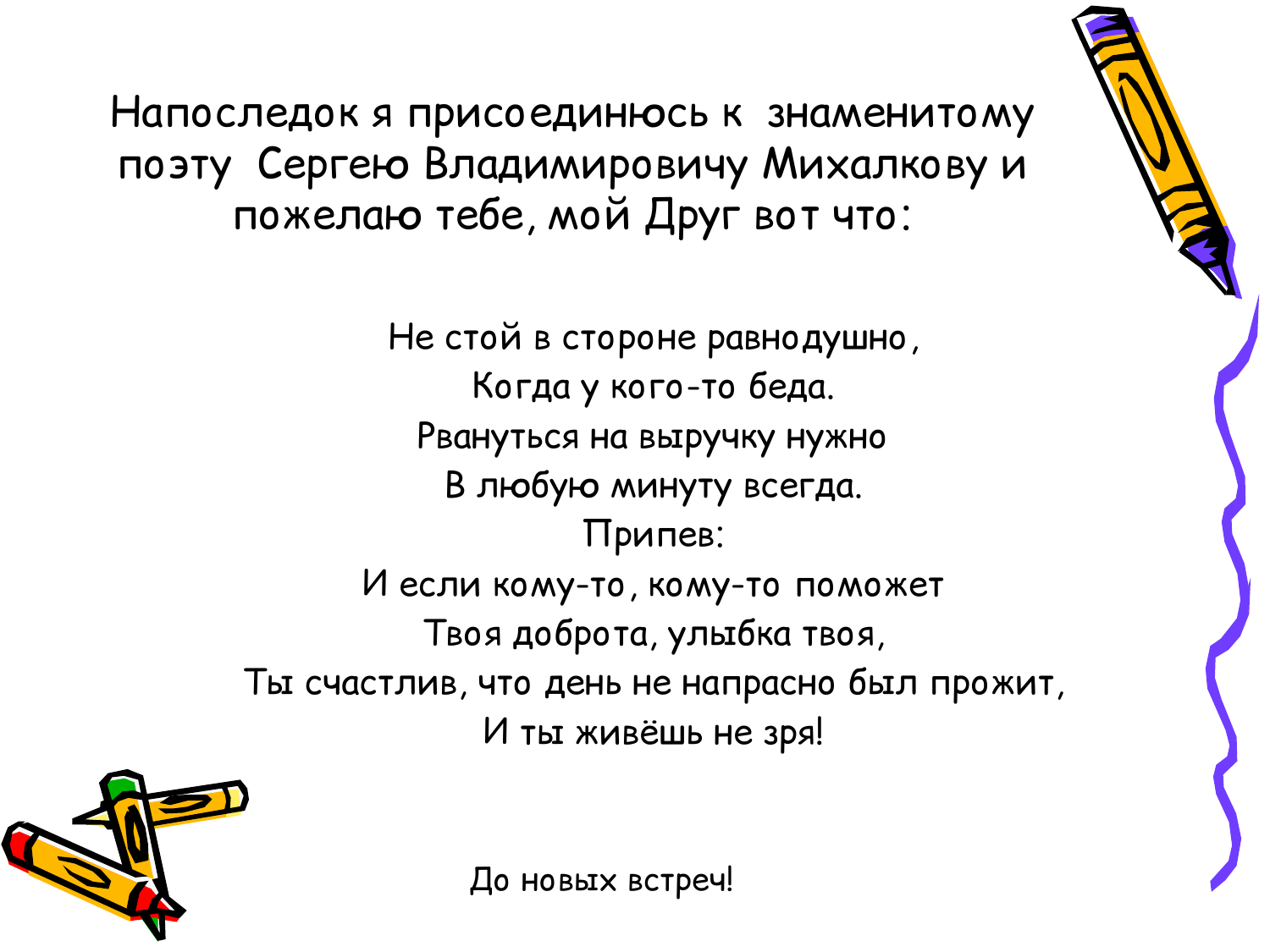

# Напоследок я присоединюсь к  знаменитому поэту  Сергею Владимировичу Михалкову и пожелаю тебе, мой Друг вот что:
Не стой в стороне равнодушно,
Когда у кого-то беда.
Рвануться на выручку нужно
В любую минуту всегда.
Припев:
И если кому-то, кому-то поможет
Твоя доброта, улыбка твоя,
Ты счастлив, что день не напрасно был прожит,
И ты живёшь не зря!
До новых встреч!